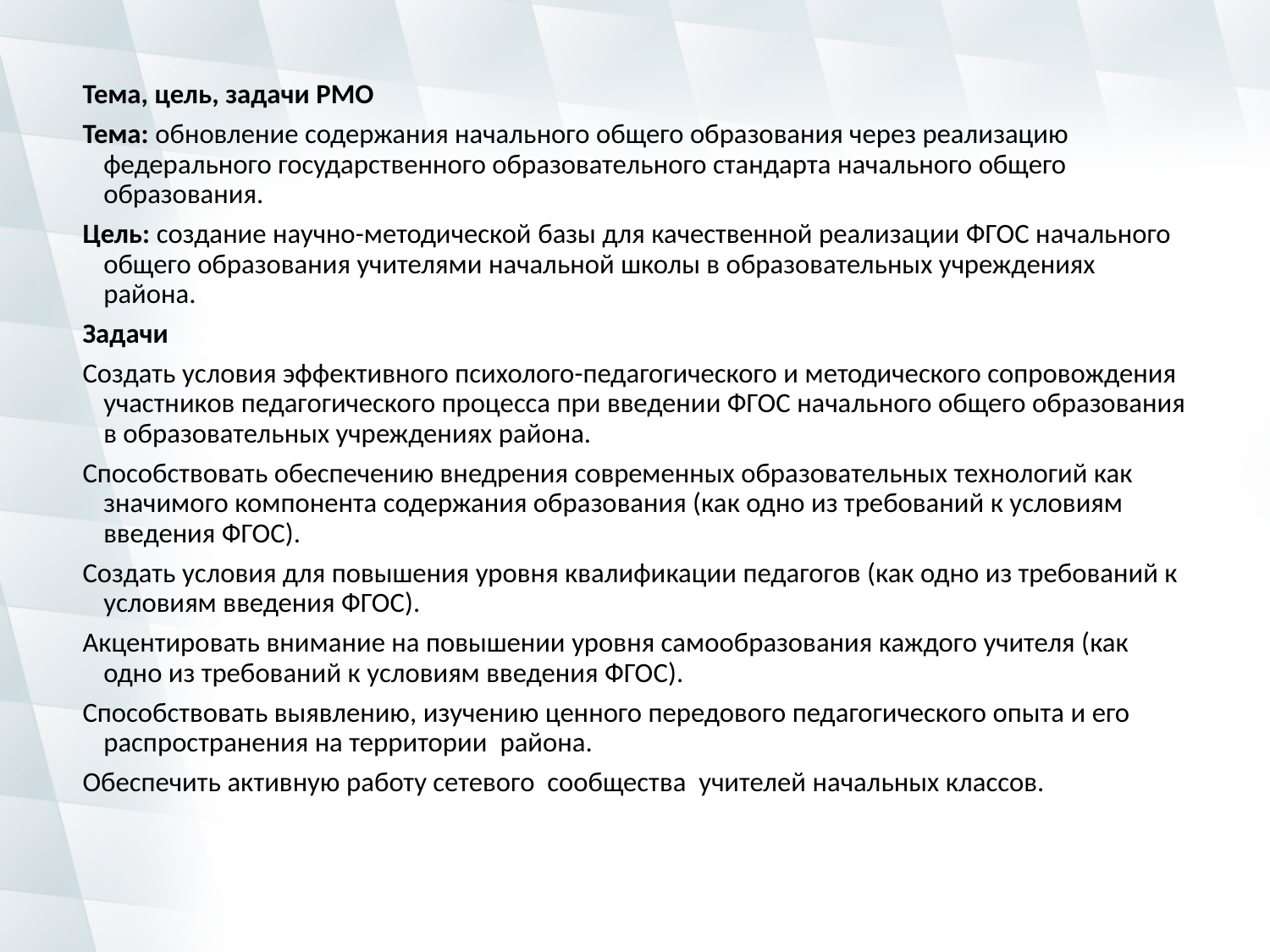

Тема, цель, задачи РМО
Тема: обновление содержания начального общего образования через реализацию федерального государственного образовательного стандарта начального общего образования.
Цель: создание научно-методической базы для качественной реализации ФГОС начального общего образования учителями начальной школы в образовательных учреждениях района.
Задачи
Создать условия эффективного психолого-педагогического и методического сопровождения участников педагогического процесса при введении ФГОС начального общего образования в образовательных учреждениях района.
Способствовать обеспечению внедрения современных образовательных технологий как  значимого компонента содержания образования (как одно из требований к условиям  введения ФГОС).
Создать условия для повышения уровня квалификации педагогов (как одно из требований к условиям введения ФГОС).
Акцентировать внимание на повышении уровня самообразования каждого учителя (как одно из требований к условиям введения ФГОС).
Способствовать выявлению, изучению ценного передового педагогического опыта и его распространения на территории  района.
Обеспечить активную работу сетевого  сообщества  учителей начальных классов.